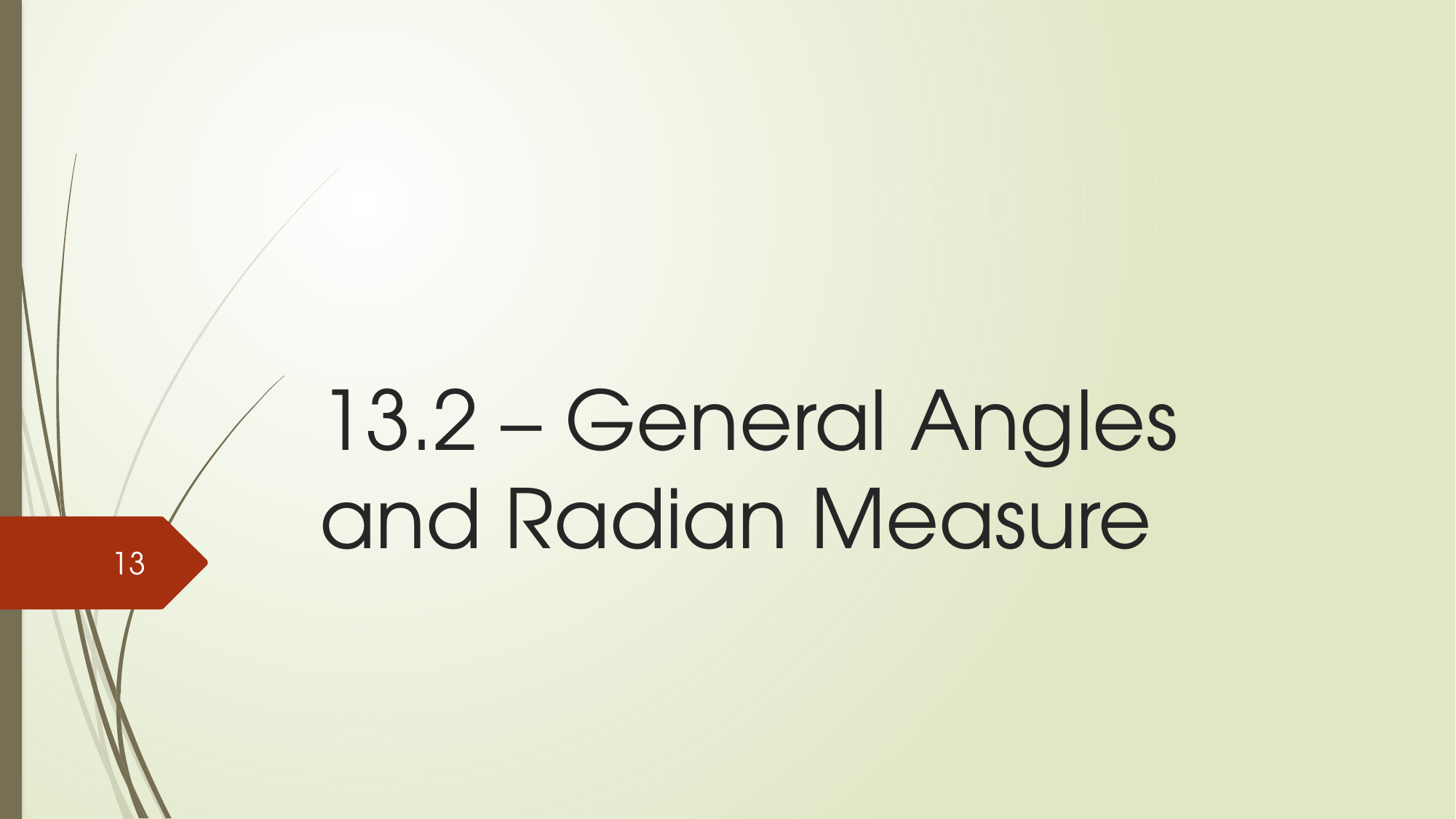

# 13.2 – General Angles and Radian Measure
13